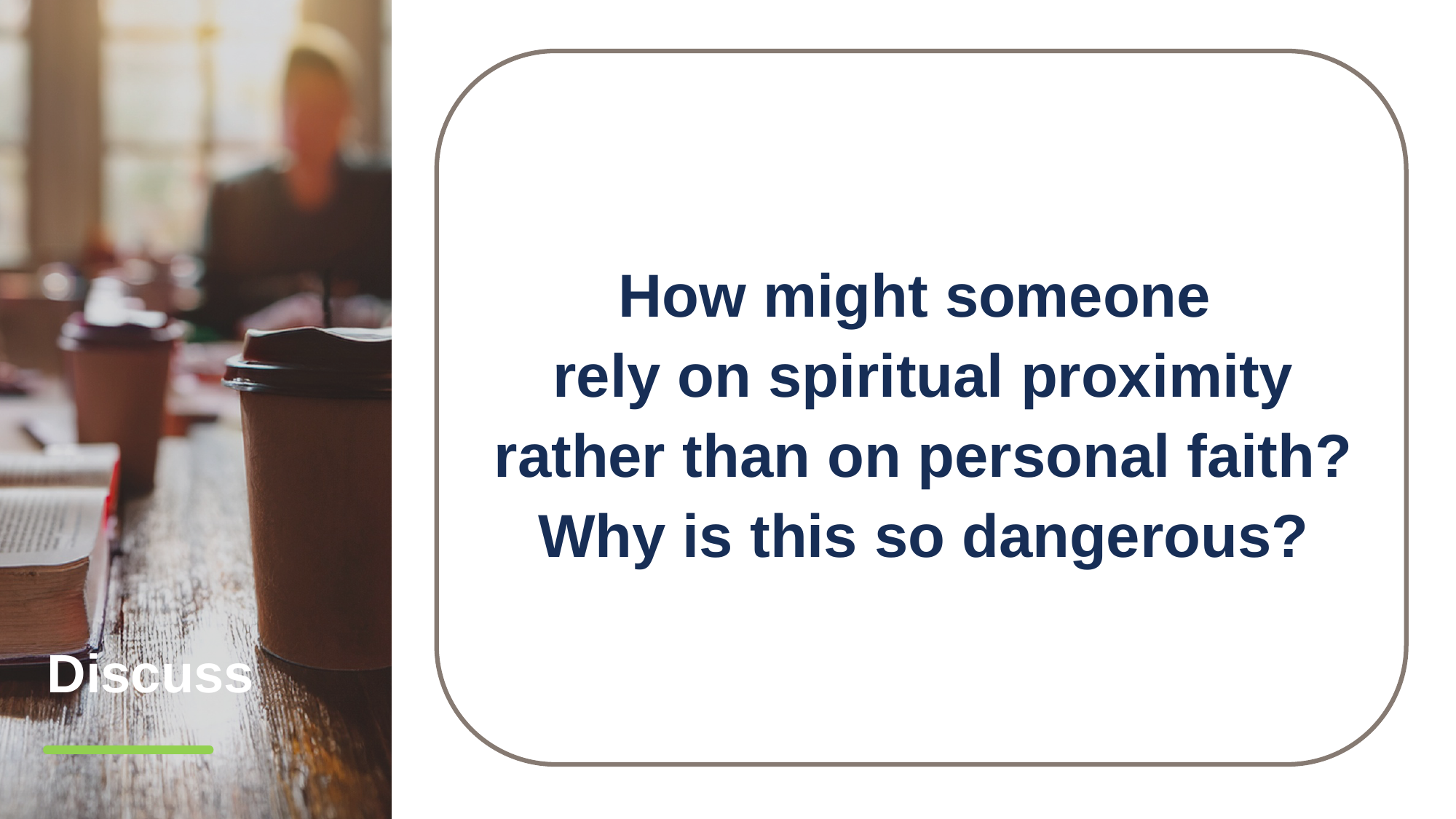

How might someone
rely on spiritual proximity rather than on personal faith? Why is this so dangerous?
# Discuss